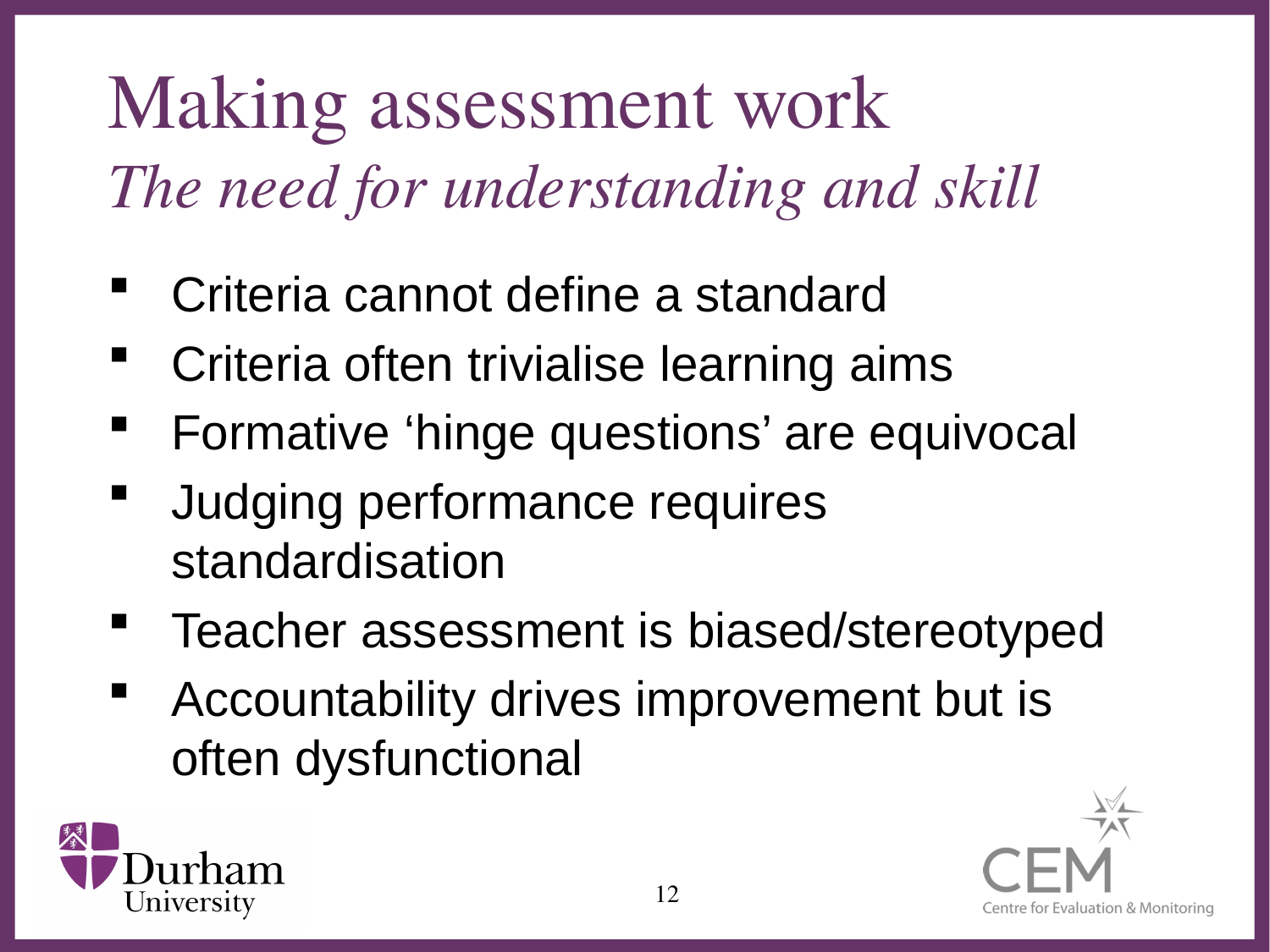

# Making assessment work The need for understanding and skill
Criteria cannot define a standard
Criteria often trivialise learning aims
Formative ‘hinge questions’ are equivocal
Judging performance requires standardisation
Teacher assessment is biased/stereotyped
Accountability drives improvement but is often dysfunctional
12